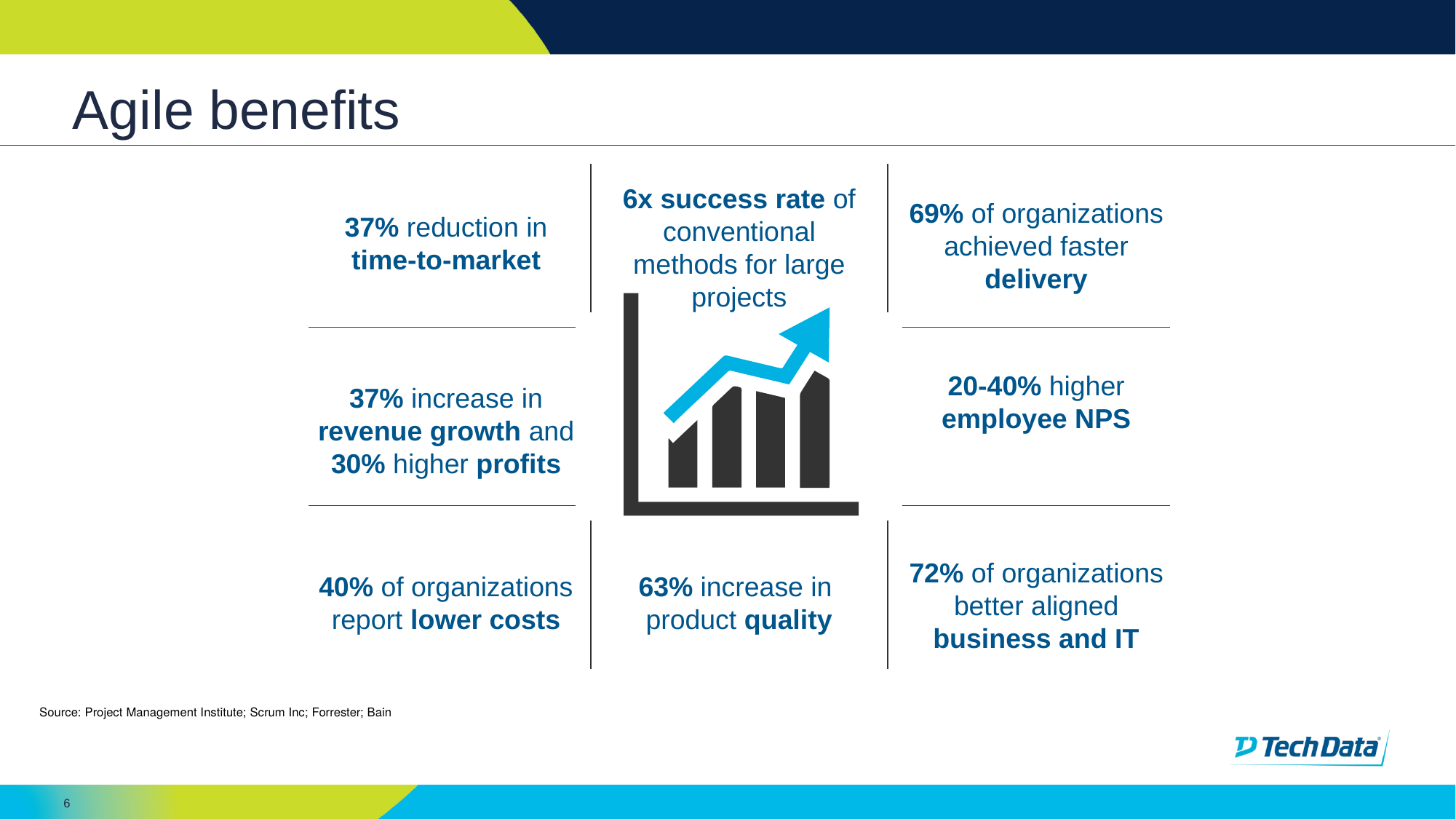

overall_1_131769112113121411 columns_3_131769112112965146 4_1_131769112109058506
# Agile benefits
6x success rate of conventional methods for large projects
69% of organizations achieved faster delivery
37% reduction in time-to-market

20-40% higher employee NPS
37% increase in revenue growth and 30% higher profits
72% of organizations better aligned business and IT
40% of organizations report lower costs
63% increase in
product quality
Source: Project Management Institute; Scrum Inc; Forrester; Bain